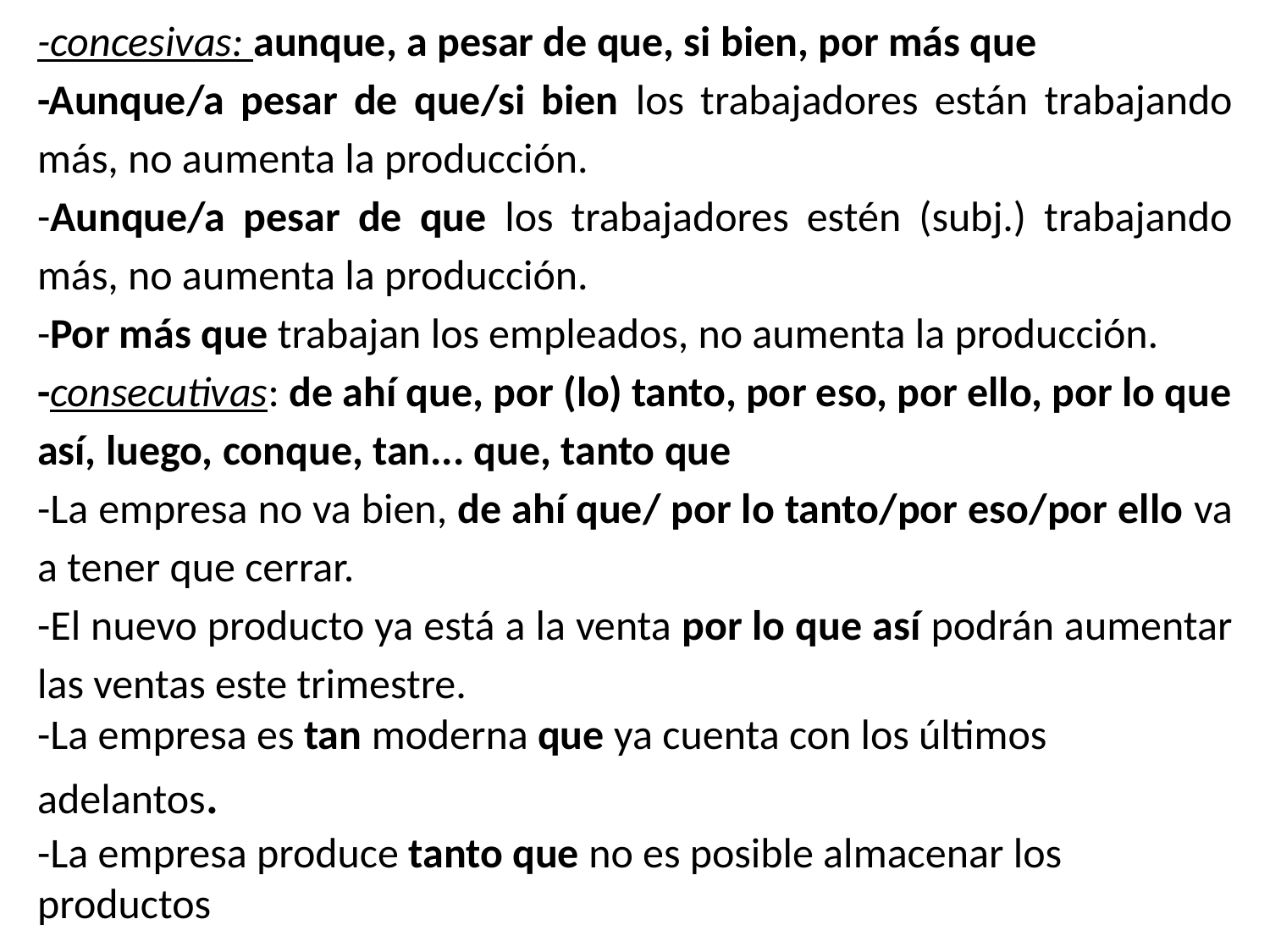

-concesivas: aunque, a pesar de que, si bien, por más que
-Aunque/a pesar de que/si bien los trabajadores están trabajando más, no aumenta la producción.
-Aunque/a pesar de que los trabajadores estén (subj.) trabajando más, no aumenta la producción.
-Por más que trabajan los empleados, no aumenta la producción.
-consecutivas: de ahí que, por (lo) tanto, por eso, por ello, por lo que así, luego, conque, tan... que, tanto que
-La empresa no va bien, de ahí que/ por lo tanto/por eso/por ello va a tener que cerrar.
-El nuevo producto ya está a la venta por lo que así podrán aumentar las ventas este trimestre.
-La empresa es tan moderna que ya cuenta con los últimos adelantos.
-La empresa produce tanto que no es posible almacenar los productos